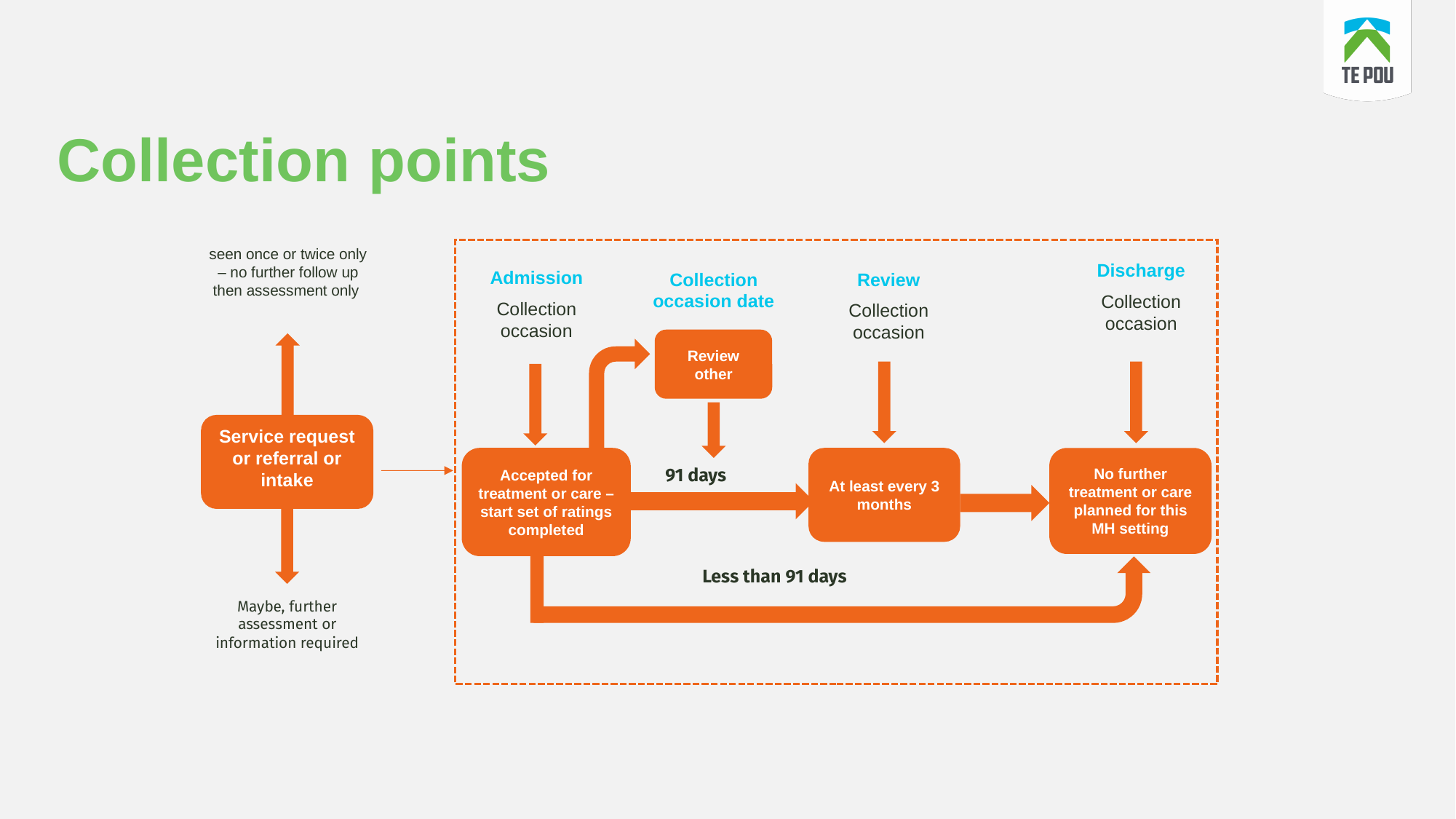

# Collection points
seen once or twice only – no further follow up then assessment only

Discharge
Collection occasion
Admission
Collection occasion
Collection occasion date
Review
Collection occasion
Review
other

Service request or referral or intake
Accepted for treatment or care – start set of ratings completed
At least every 3 months
No further treatment or care planned for this MH setting

91 days

Less than 91 days
Maybe, further assessment or
information required